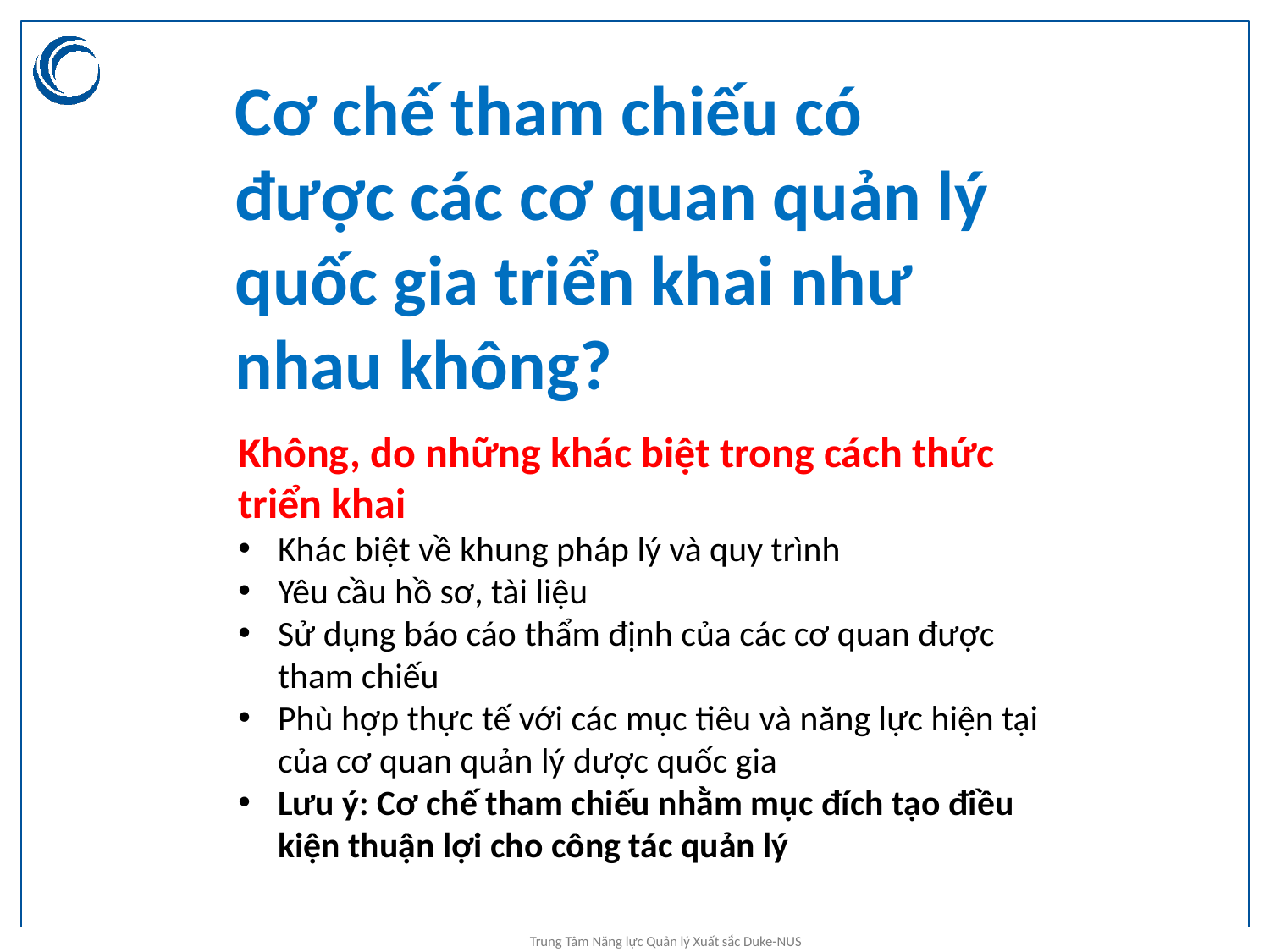

Cơ chế tham chiếu có được các cơ quan quản lý quốc gia triển khai như nhau không?
Không, do những khác biệt trong cách thức triển khai
Khác biệt về khung pháp lý và quy trình
Yêu cầu hồ sơ, tài liệu
Sử dụng báo cáo thẩm định của các cơ quan được tham chiếu
Phù hợp thực tế với các mục tiêu và năng lực hiện tại của cơ quan quản lý dược quốc gia
Lưu ý: Cơ chế tham chiếu nhằm mục đích tạo điều kiện thuận lợi cho công tác quản lý
Trung Tâm Năng lực Quản lý Xuất sắc Duke-NUS